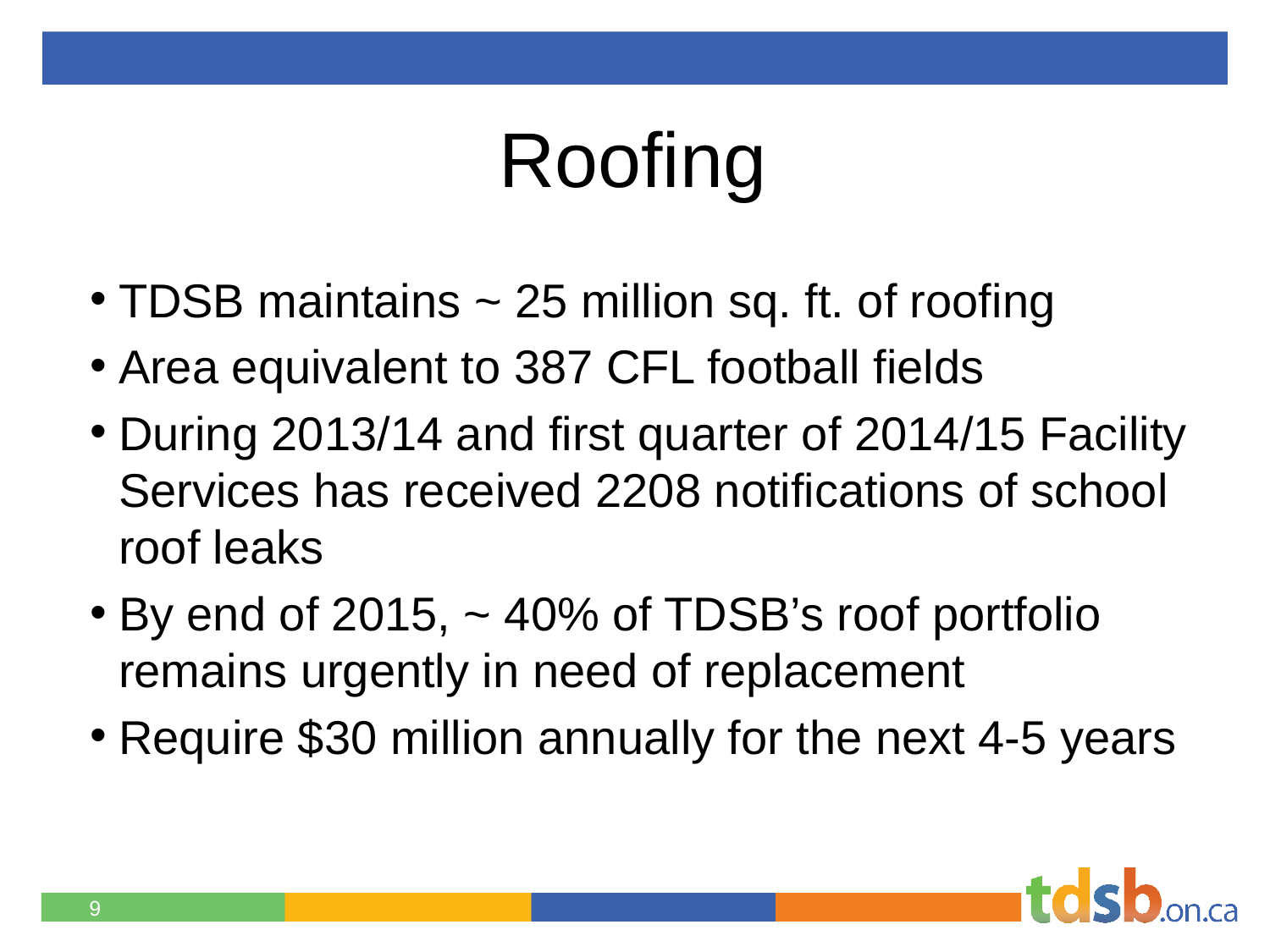

# Roofing

TDSB maintains ~ 25 million sq. ft. of roofing
Area equivalent to 387 CFL football fields
During 2013/14 and first quarter of 2014/15 Facility Services has received 2208 notifications of school roof leaks
By end of 2015, ~ 40% of TDSB’s roof portfolio remains urgently in need of replacement
Require $30 million annually for the next 4-5 years

9